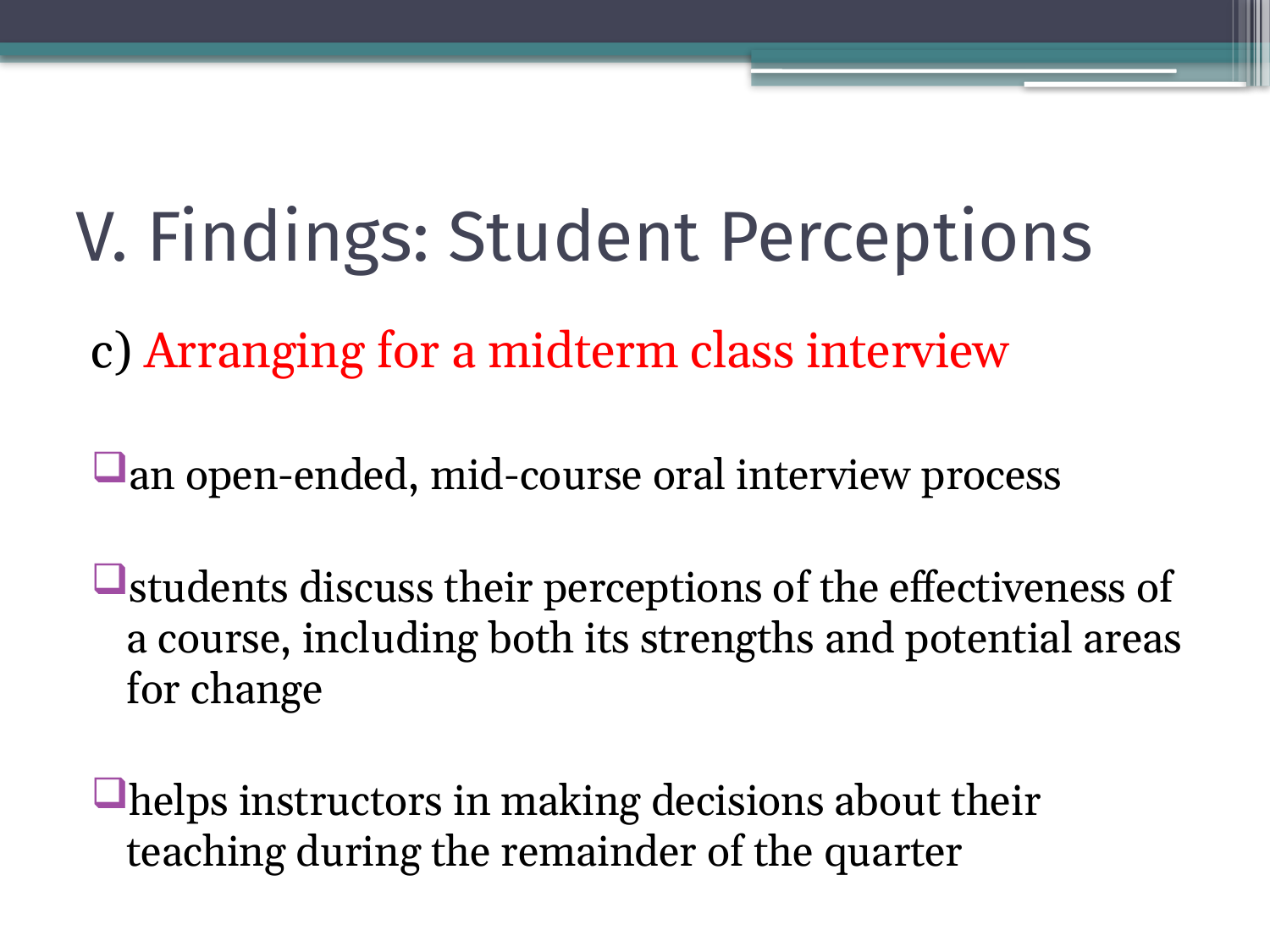

# V. Findings: Student Perceptions
c) Arranging for a midterm class interview

an open-ended, mid-course oral interview process

students discuss their perceptions of the effectiveness of a course, including both its strengths and potential areas for change

helps instructors in making decisions about their teaching during the remainder of the quarter